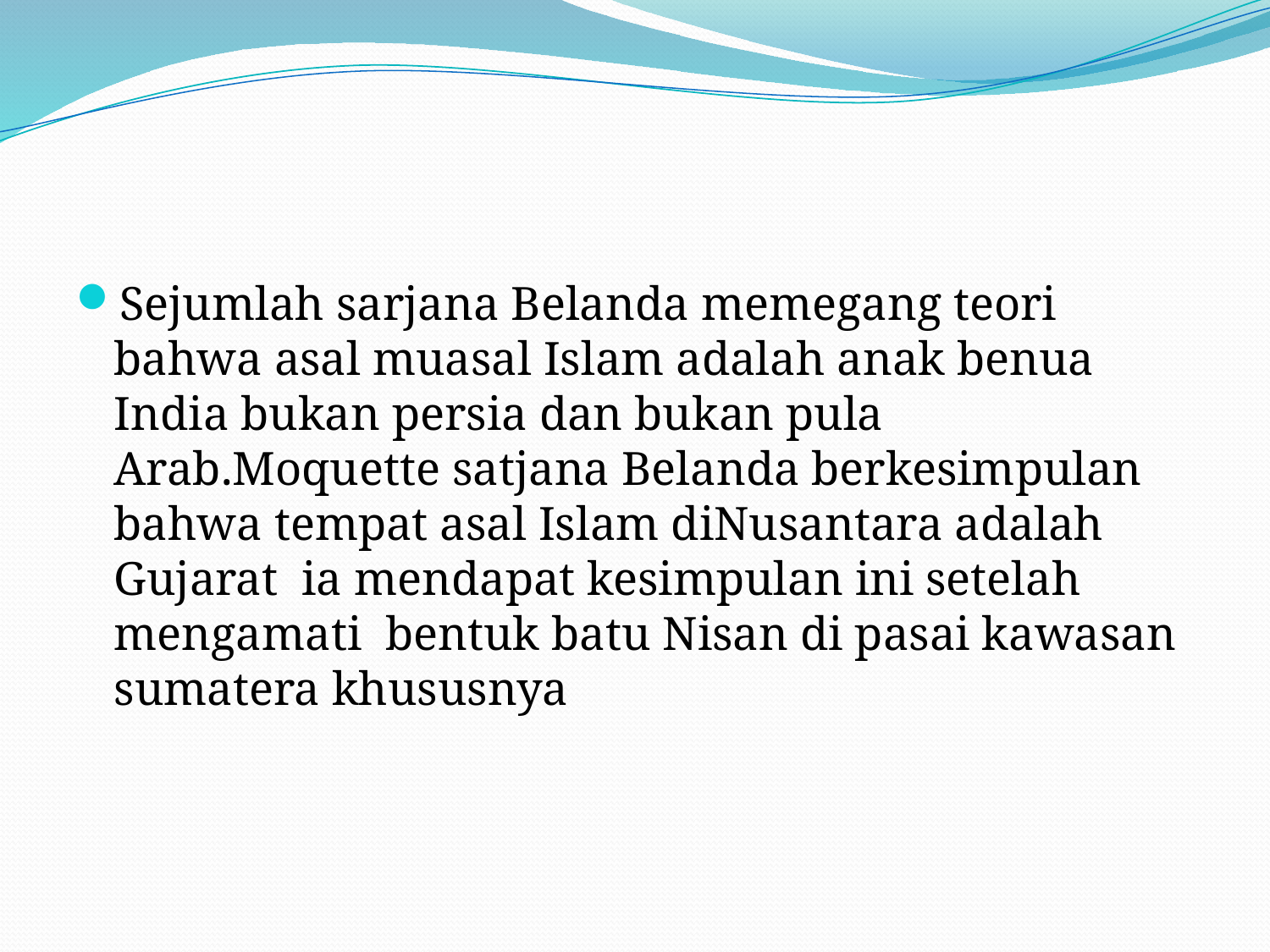

#
Sejumlah sarjana Belanda memegang teori bahwa asal muasal Islam adalah anak benua India bukan persia dan bukan pula Arab.Moquette satjana Belanda berkesimpulan bahwa tempat asal Islam diNusantara adalah  Gujarat  ia mendapat kesimpulan ini setelah mengamati  bentuk batu Nisan di pasai kawasan sumatera khususnya